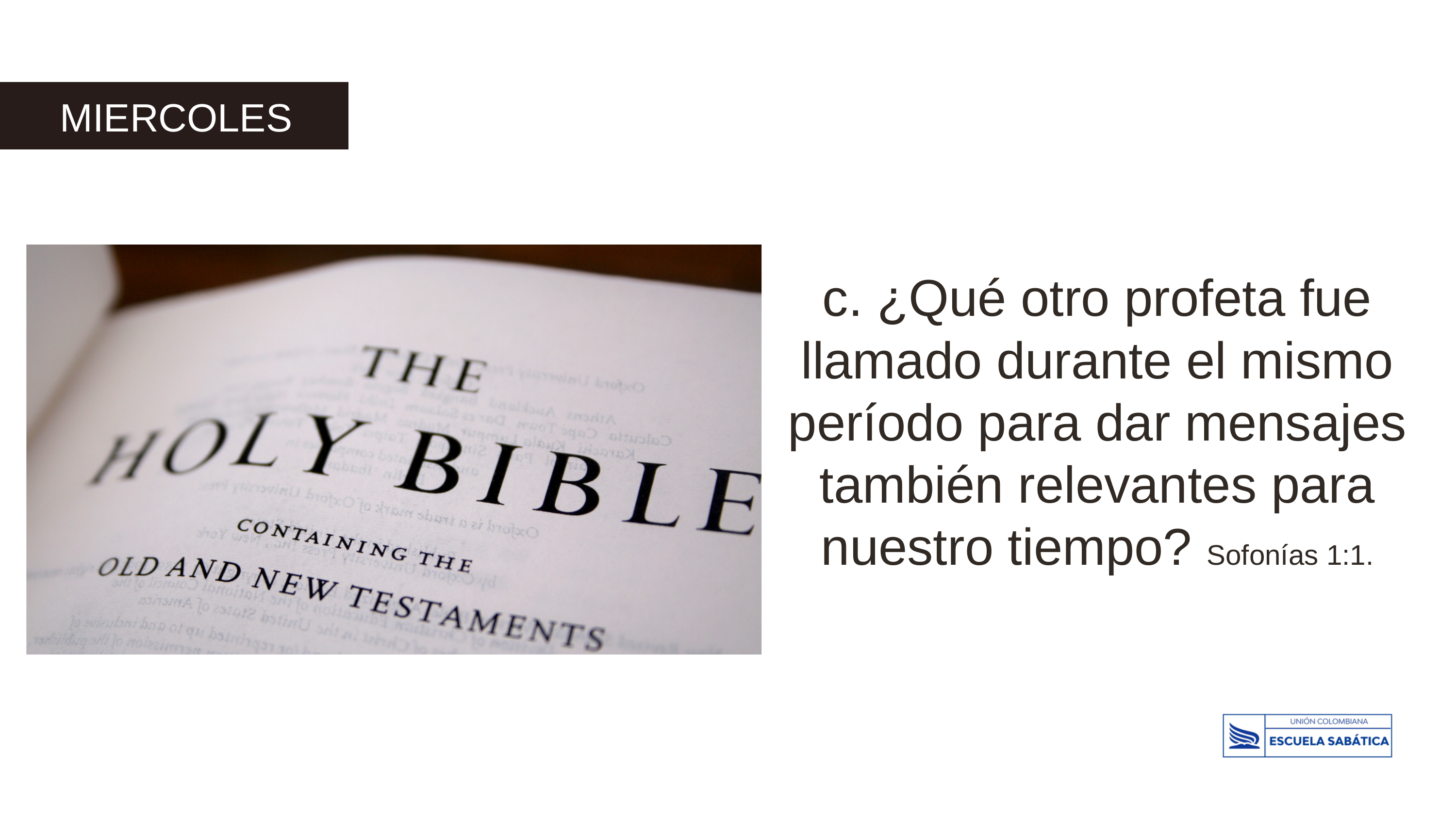

MIERCOLES

c. ¿Qué otro profeta fue llamado durante el mismo período para dar mensajes también relevantes para nuestro tiempo? Sofonías 1:1.